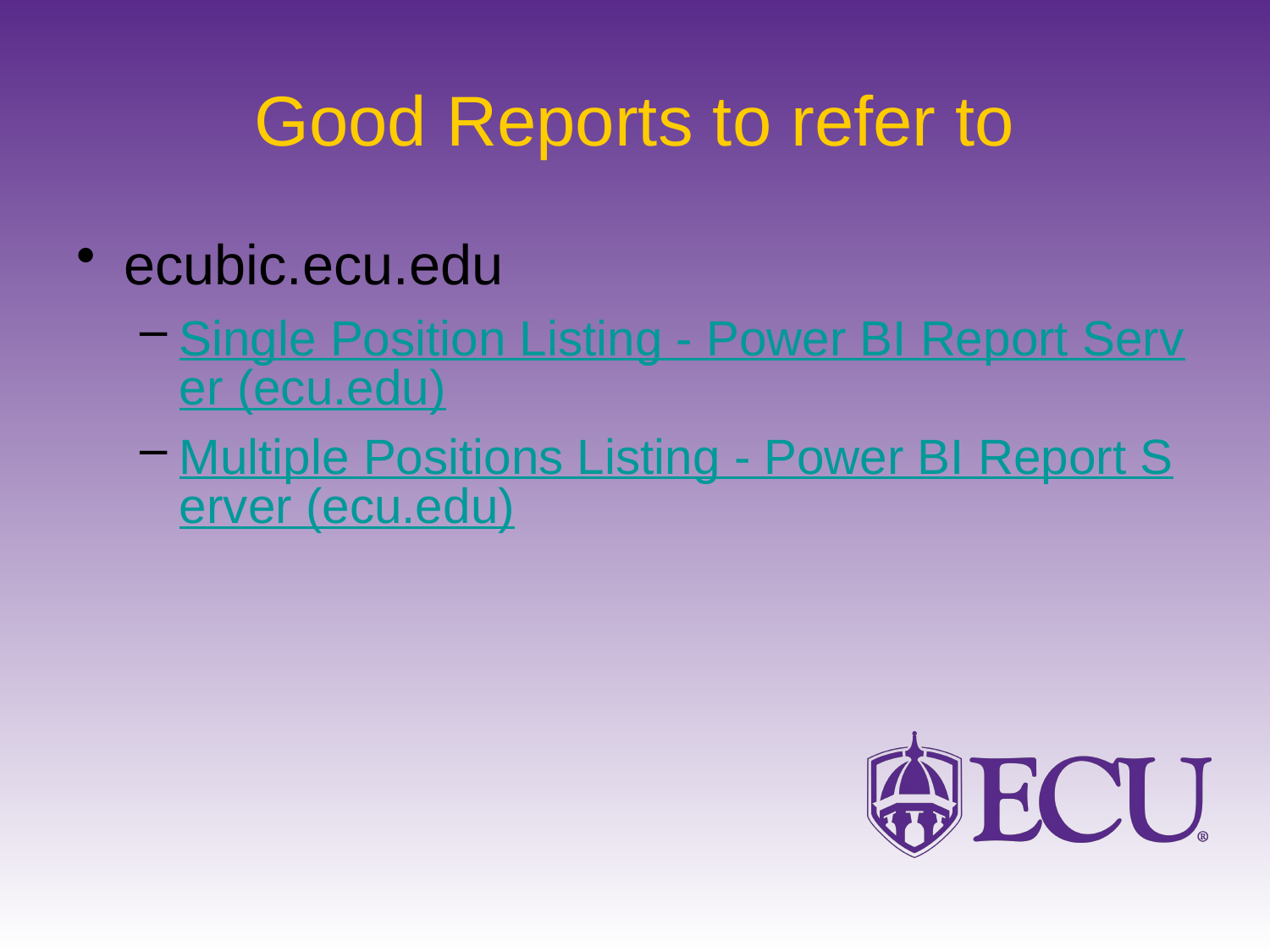

# Good Reports to refer to
ecubic.ecu.edu
Single Position Listing - Power BI Report Server (ecu.edu)
Multiple Positions Listing - Power BI Report Server (ecu.edu)